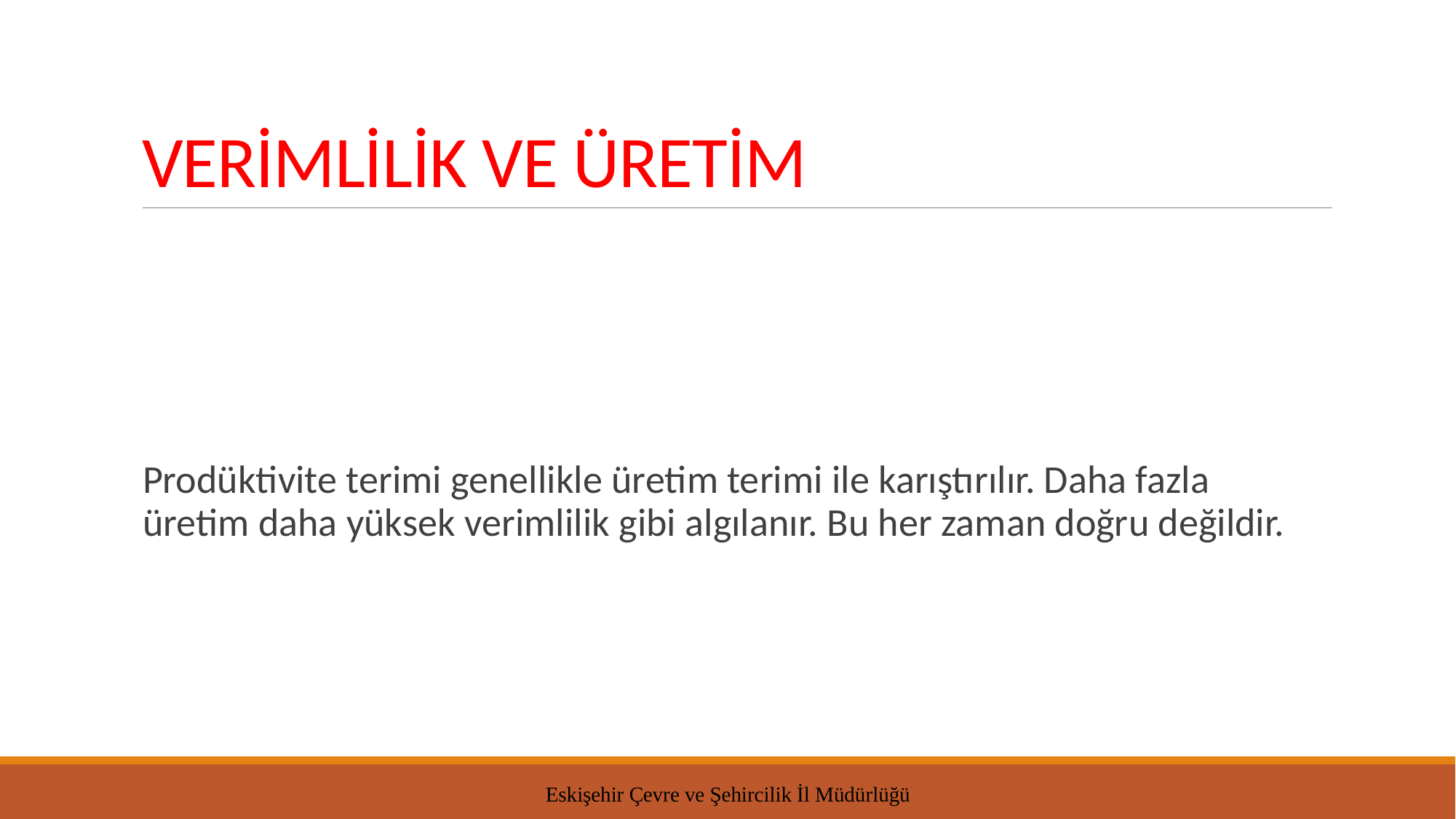

# VERİMLİLİK VE ÜRETİM

Prodüktivite terimi genellikle üretim terimi ile karıştırılır. Daha fazla üretim daha yüksek verimlilik gibi algılanır. Bu her zaman doğru değildir.

Eskişehir Çevre ve Şehircilik İl Müdürlüğü